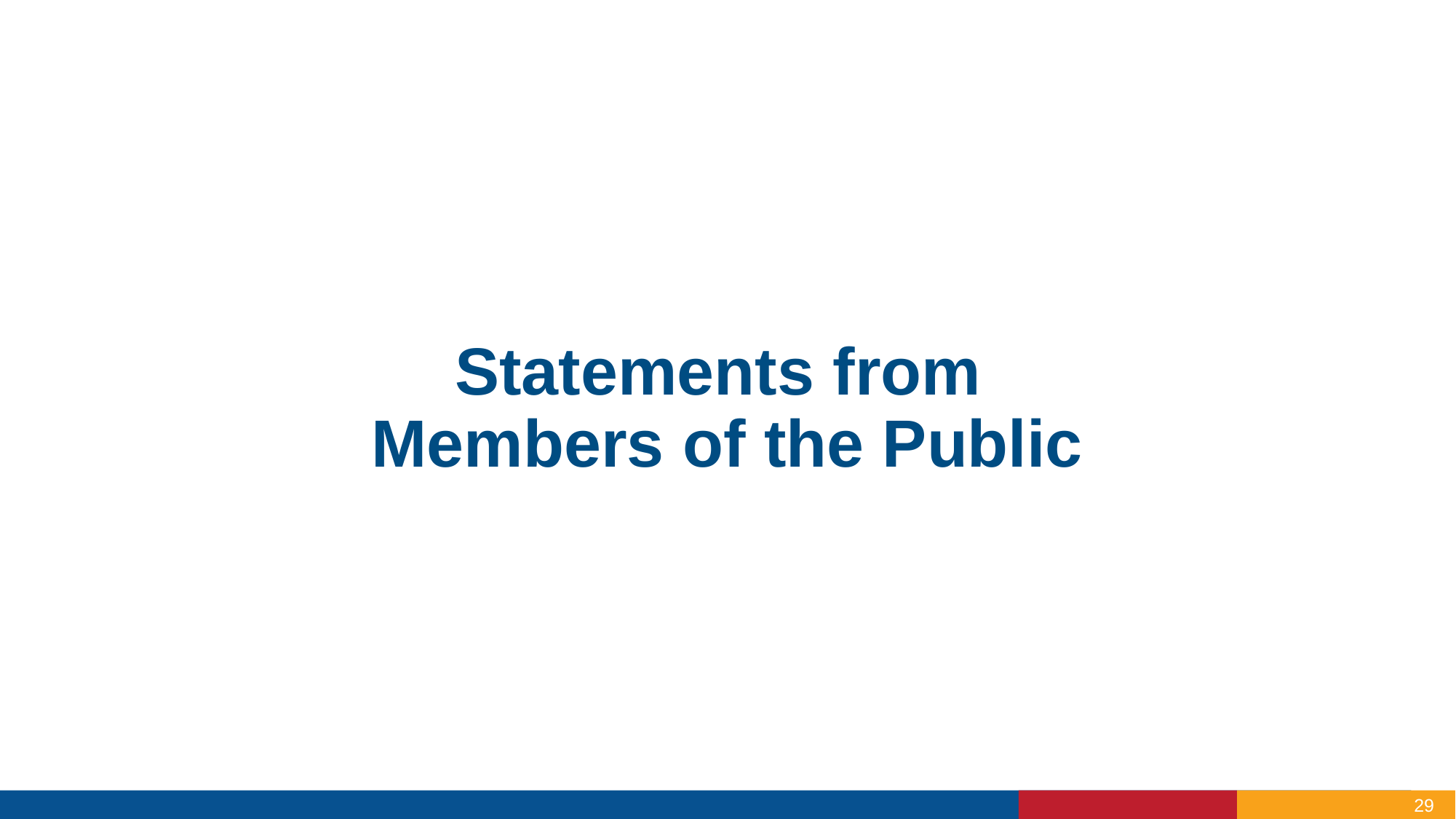

Statements from
Members of the Public

29